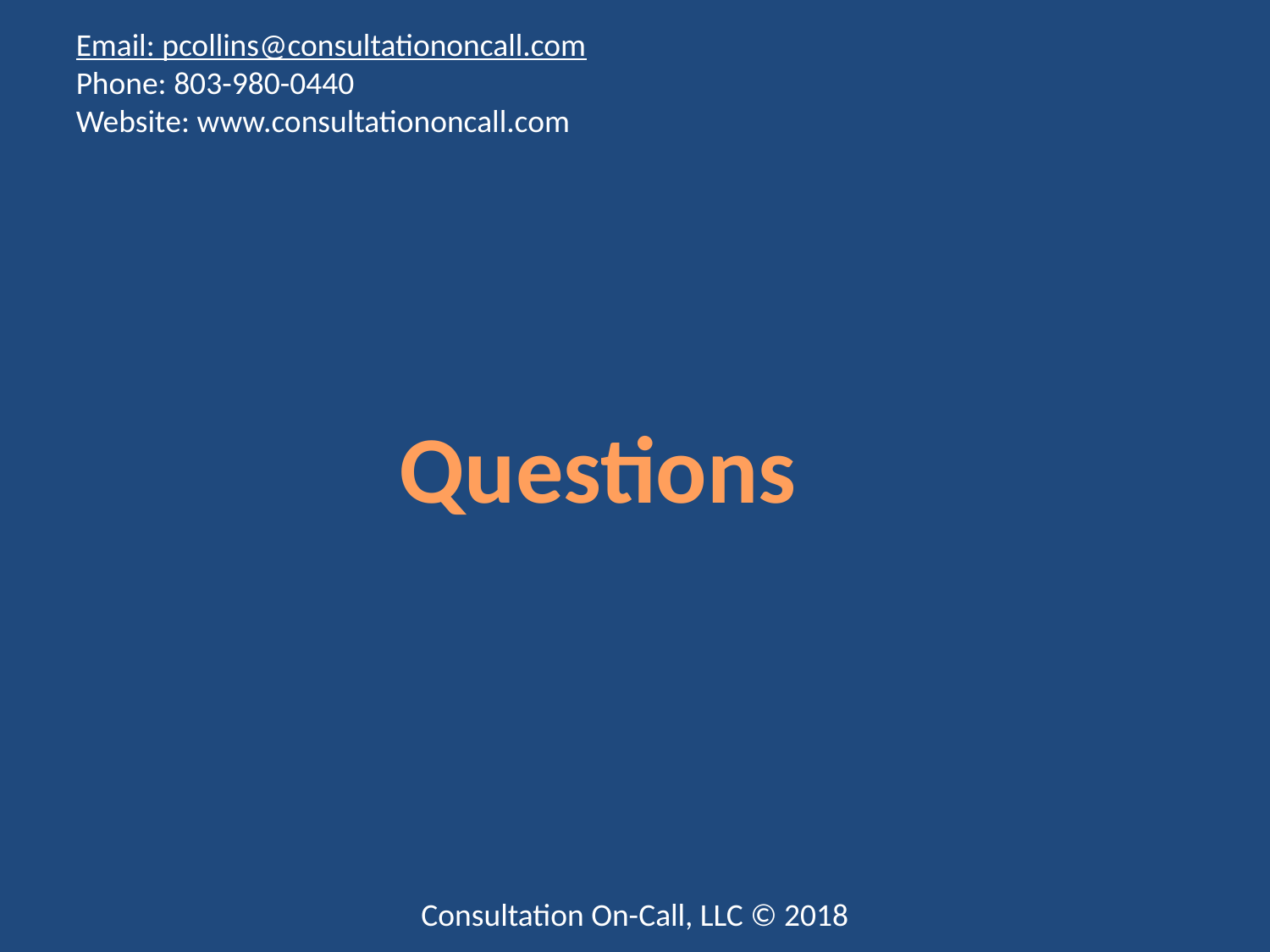

Email: pcollins@consultationoncall.com
Phone: 803-980-0440
Website: www.consultationoncall.com
Questions
Consultation On-Call, LLC © 2018